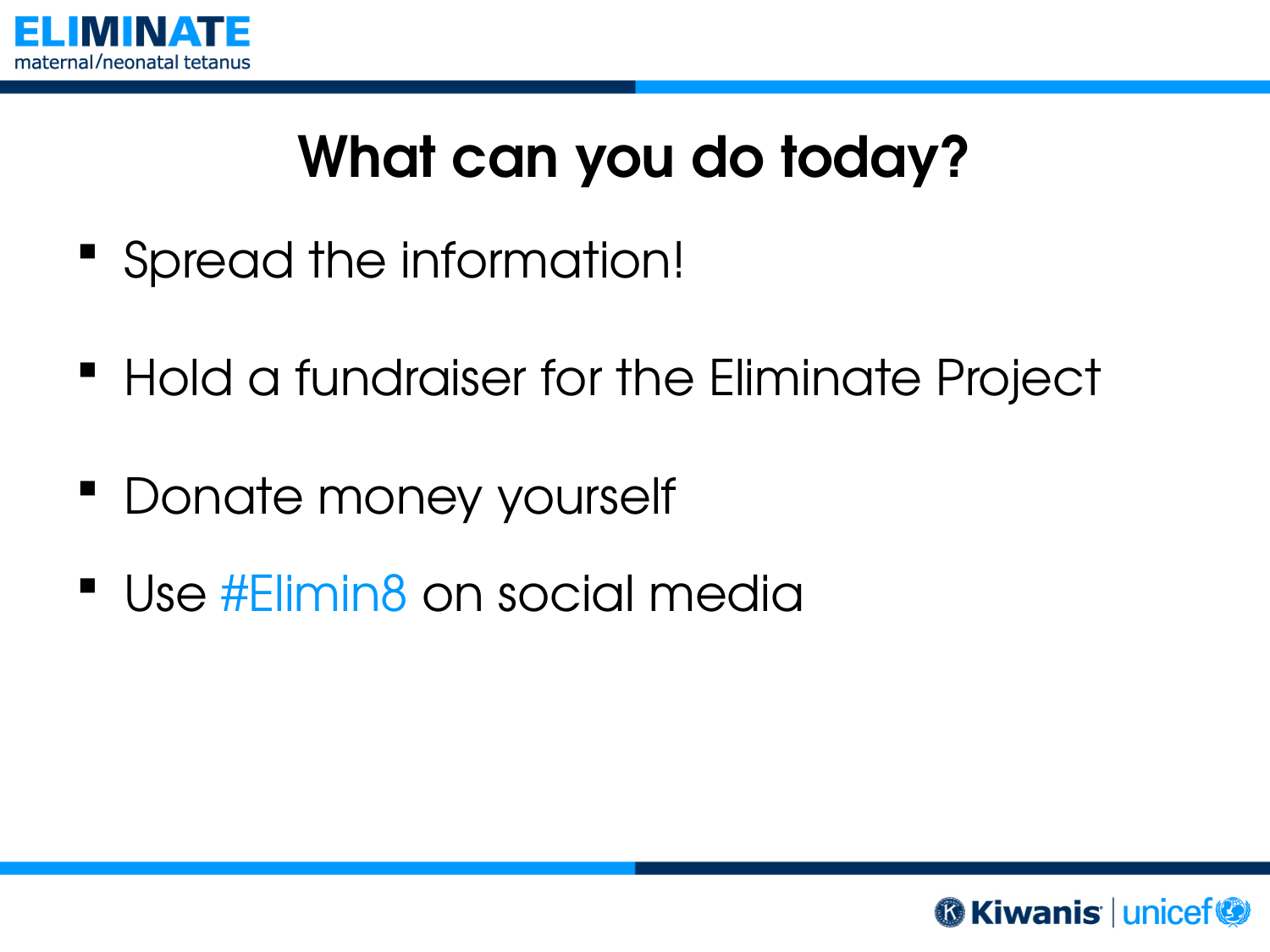

# What can you do today?
Spread the information!

Hold a fundraiser for the Eliminate Project

Donate money yourself

Use #Elimin8 on social media